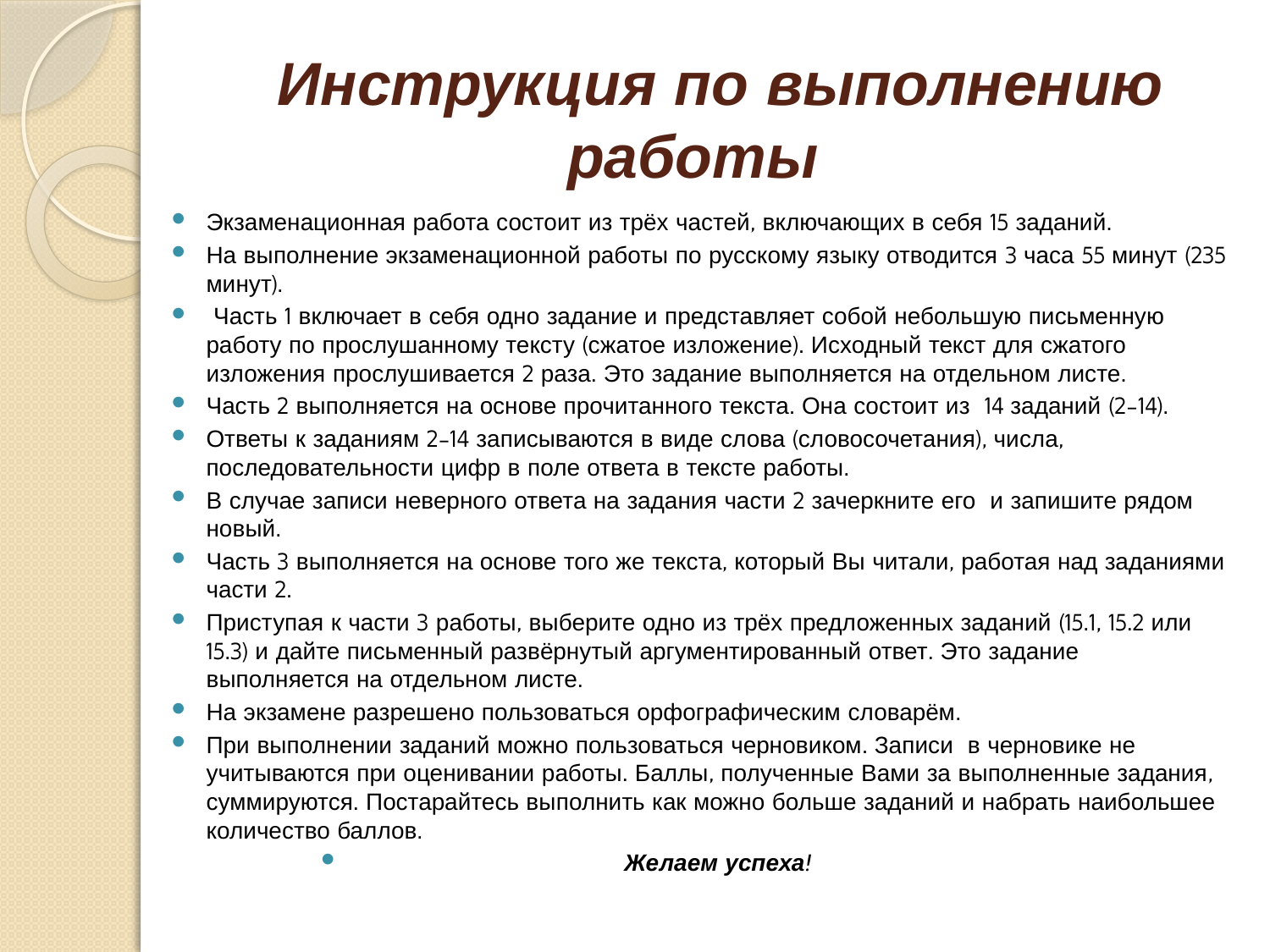

# Инструкция по выполнению работы
Экзаменационная работа состоит из трёх частей, включающих в себя 15 заданий.
На выполнение экзаменационной работы по русскому языку отводится 3 часа 55 минут (235 минут).
 Часть 1 включает в себя одно задание и представляет собой небольшую письменную работу по прослушанному тексту (сжатое изложение). Исходный текст для сжатого изложения прослушивается 2 раза. Это задание выполняется на отдельном листе.
Часть 2 выполняется на основе прочитанного текста. Она состоит из  14 заданий (2–14).
Ответы к заданиям 2–14 записываются в виде слова (словосочетания), числа, последовательности цифр в поле ответа в тексте работы.
В случае записи неверного ответа на задания части 2 зачеркните его  и запишите рядом новый.
Часть 3 выполняется на основе того же текста, который Вы читали, работая над заданиями части 2.
Приступая к части 3 работы, выберите одно из трёх предложенных заданий (15.1, 15.2 или 15.3) и дайте письменный развёрнутый аргументированный ответ. Это задание выполняется на отдельном листе.
На экзамене разрешено пользоваться орфографическим словарём.
При выполнении заданий можно пользоваться черновиком. Записи  в черновике не учитываются при оценивании работы. Баллы, полученные Вами за выполненные задания, суммируются. Постарайтесь выполнить как можно больше заданий и набрать наибольшее количество баллов.
Желаем успеха!